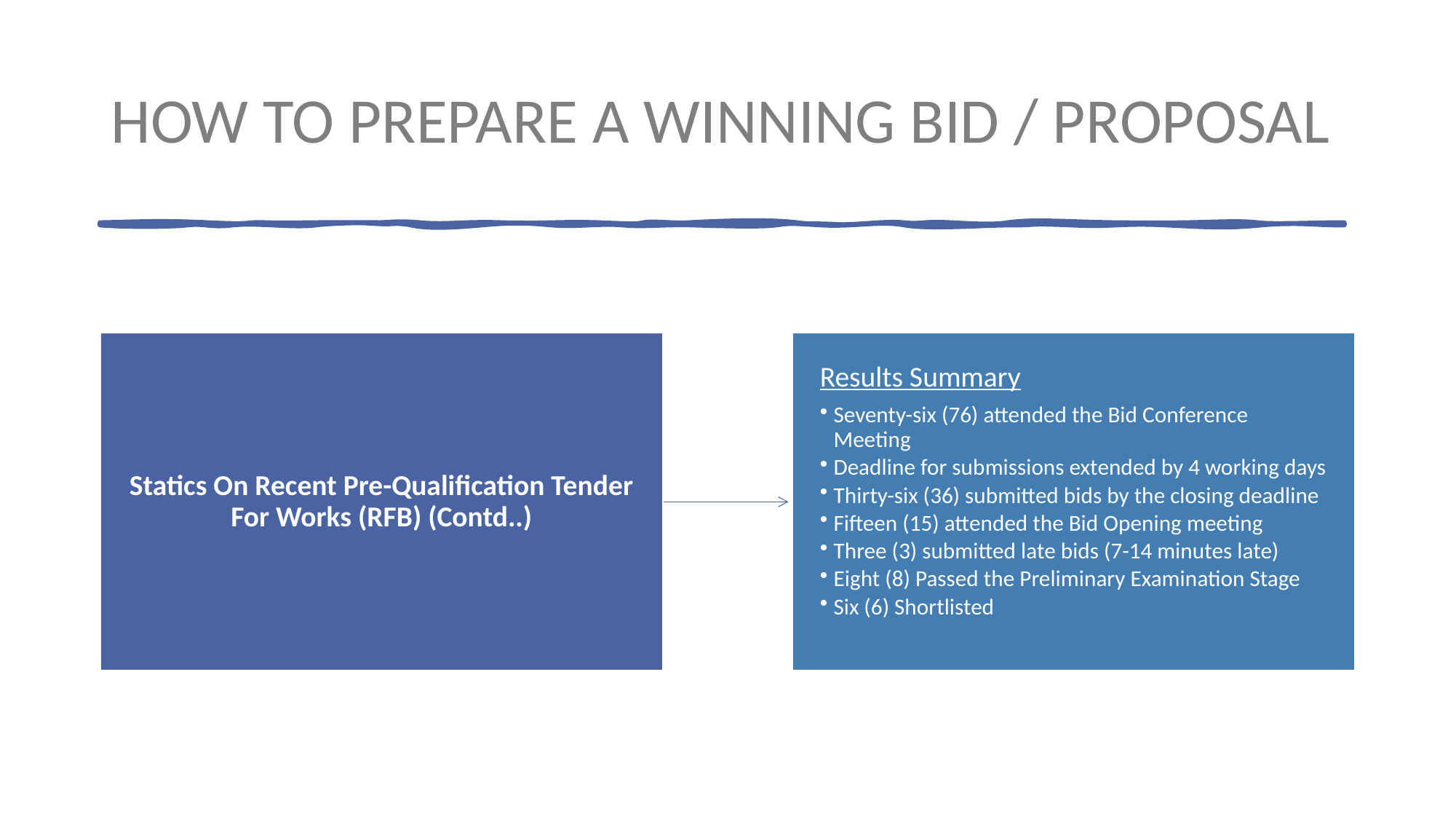

HOW TO PREPARE A WINNING BID / PROPOSAL

Statics On Recent Pre-Qualification Tender For Works (RFB) (Contd..)
Results Summary
Seventy-six (76) attended the Bid Conference Meeting
Deadline for submissions extended by 4 working days
Thirty-six (36) submitted bids by the closing deadline
Fifteen (15) attended the Bid Opening meeting
Three (3) submitted late bids (7-14 minutes late)
Eight (8) Passed the Preliminary Examination Stage
Six (6) Shortlisted